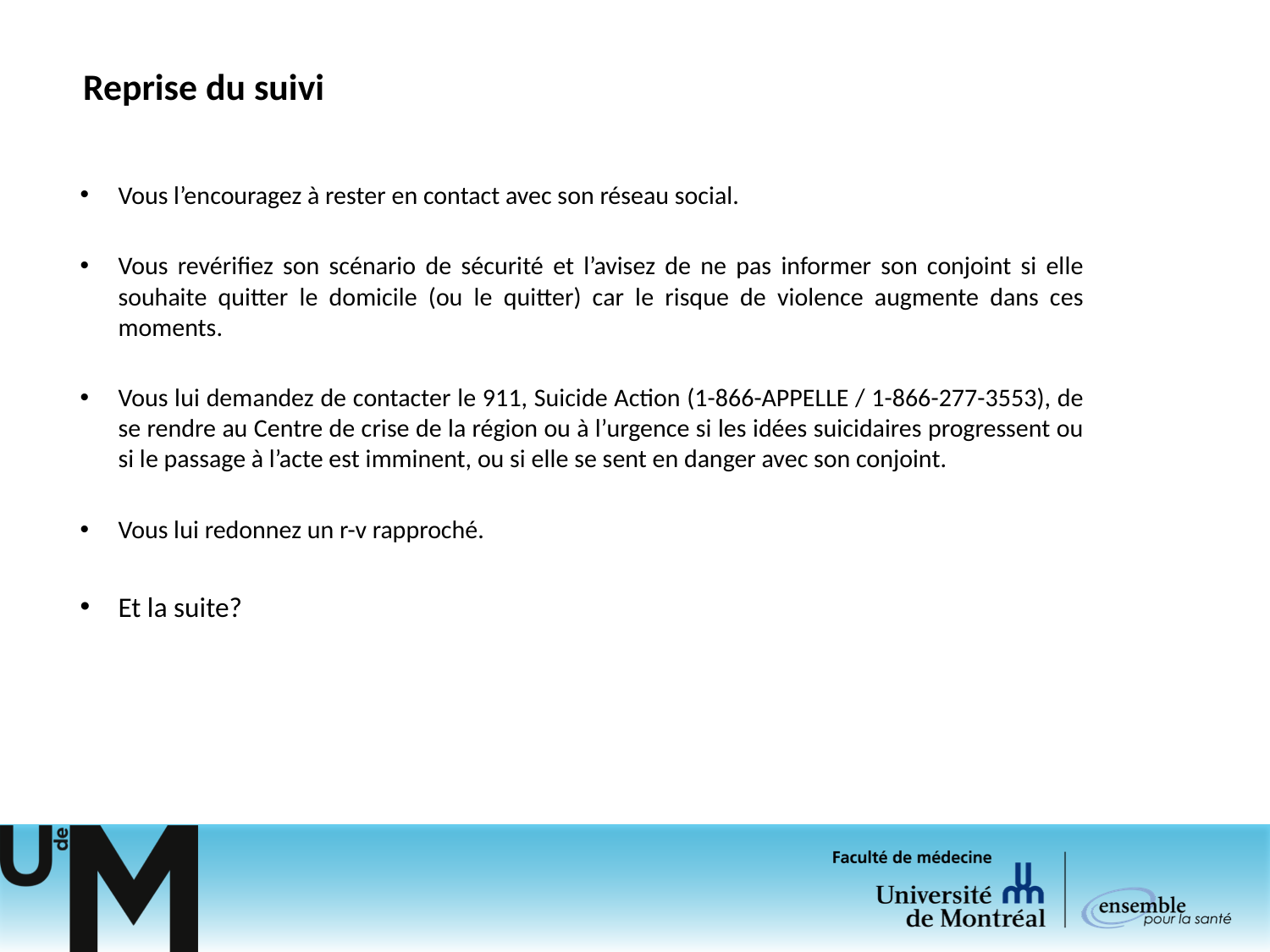

# Reprise du suivi
Vous l’encouragez à rester en contact avec son réseau social.

Vous revérifiez son scénario de sécurité et l’avisez de ne pas informer son conjoint si elle souhaite quitter le domicile (ou le quitter) car le risque de violence augmente dans ces moments.

Vous lui demandez de contacter le 911, Suicide Action (1-866-APPELLE / 1-866-277-3553), de se rendre au Centre de crise de la région ou à l’urgence si les idées suicidaires progressent ou si le passage à l’acte est imminent, ou si elle se sent en danger avec son conjoint.

Vous lui redonnez un r-v rapproché.

Et la suite?